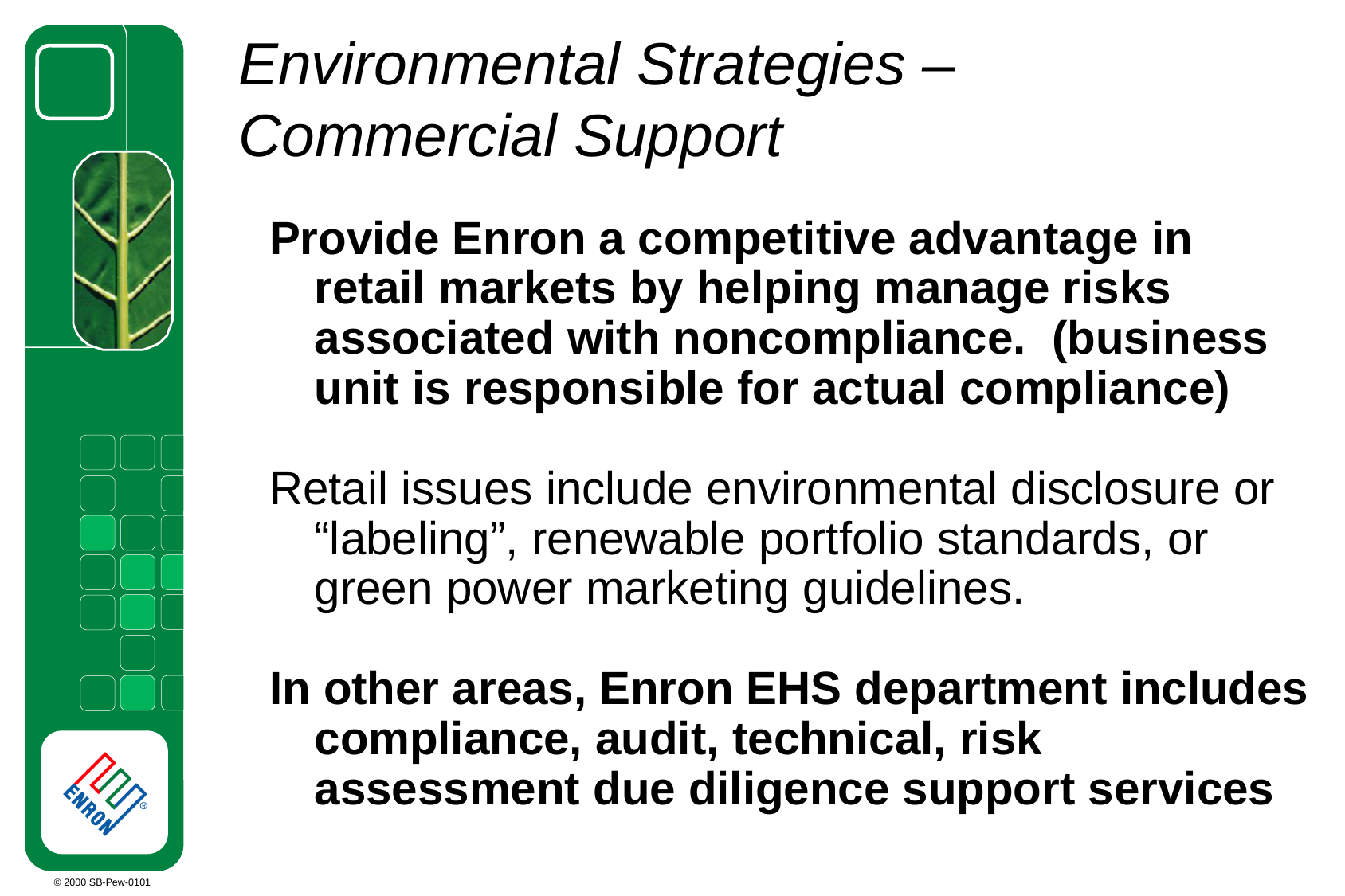

Environmental Strategies – Commercial Support
# Provide Enron a competitive advantage in retail markets by helping manage risks associated with noncompliance.  (business unit is responsible for actual compliance)

Retail issues include environmental disclosure or “labeling”, renewable portfolio standards, or green power marketing guidelines.

In other areas, Enron EHS department includes compliance, audit, technical, risk assessment due diligence support services